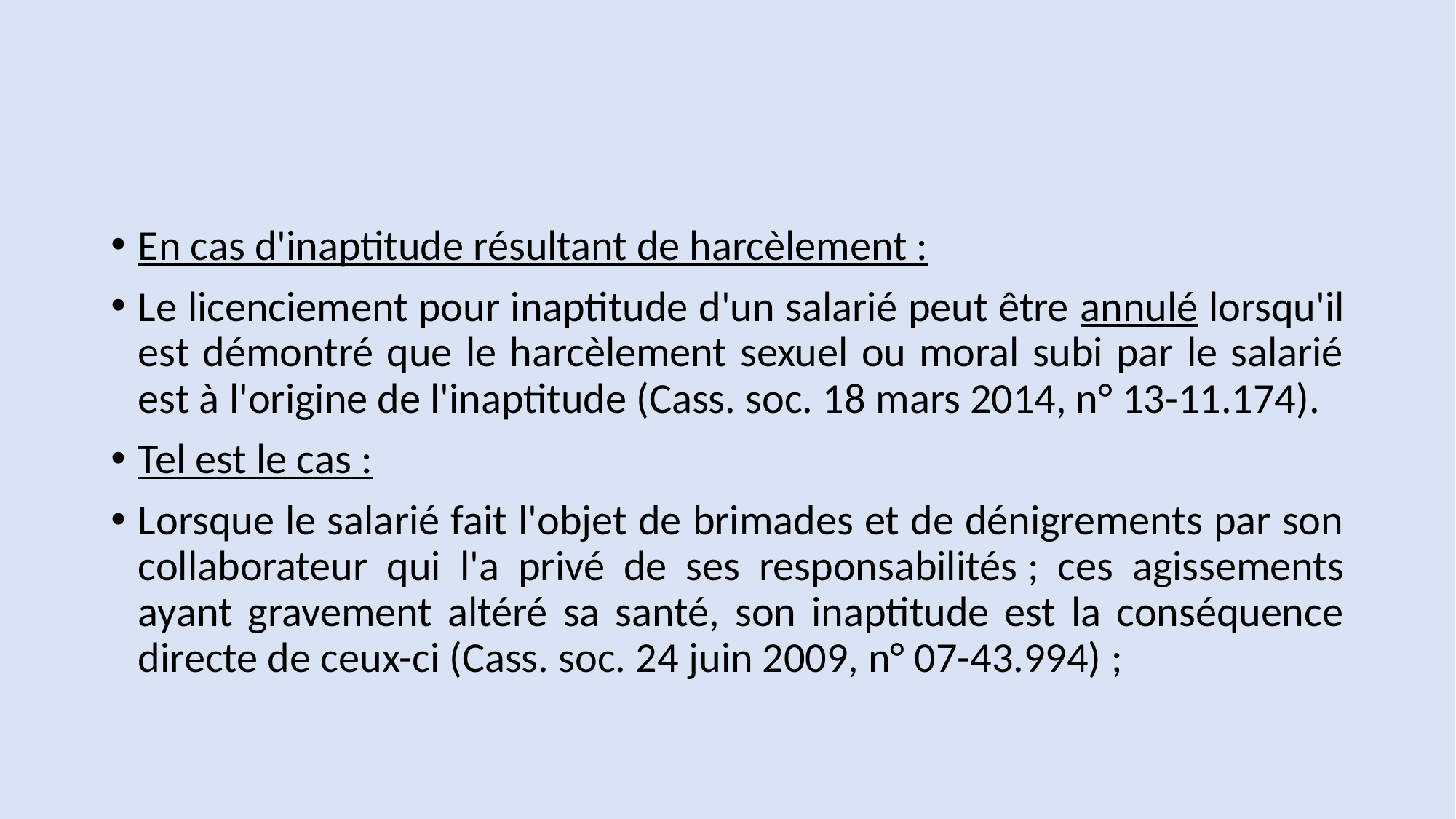

#
En cas d'inaptitude résultant de harcèlement :
Le licenciement pour inaptitude d'un salarié peut être annulé lorsqu'il est démontré que le harcèlement sexuel ou moral subi par le salarié est à l'origine de l'inaptitude (Cass. soc. 18 mars 2014, n° 13-11.174).
Tel est le cas :
Lorsque le salarié fait l'objet de brimades et de dénigrements par son collaborateur qui l'a privé de ses responsabilités ; ces agissements ayant gravement altéré sa santé, son inaptitude est la conséquence directe de ceux-ci (Cass. soc. 24 juin 2009, n° 07-43.994) ;